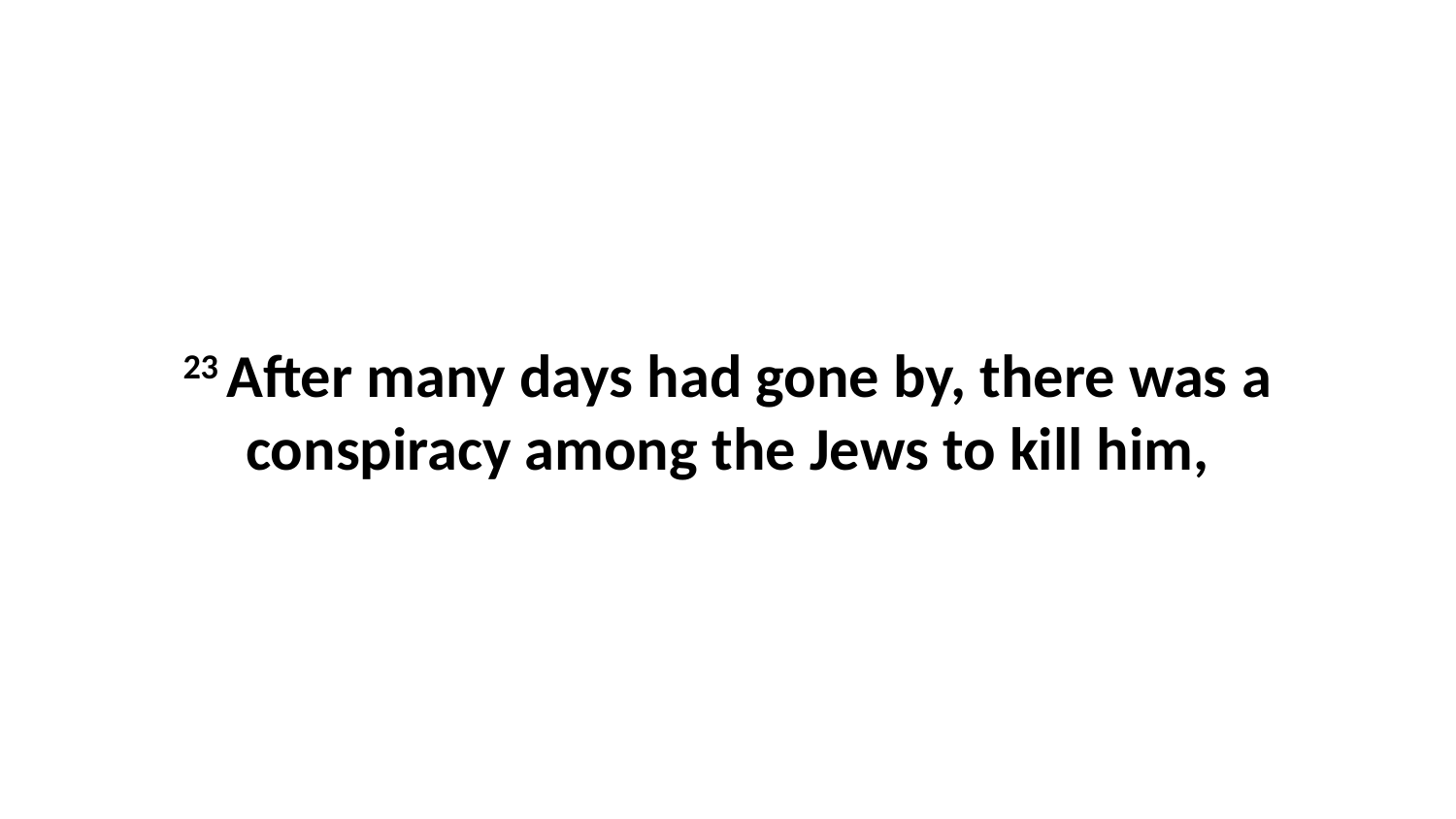

23 After many days had gone by, there was a conspiracy among the Jews to kill him,